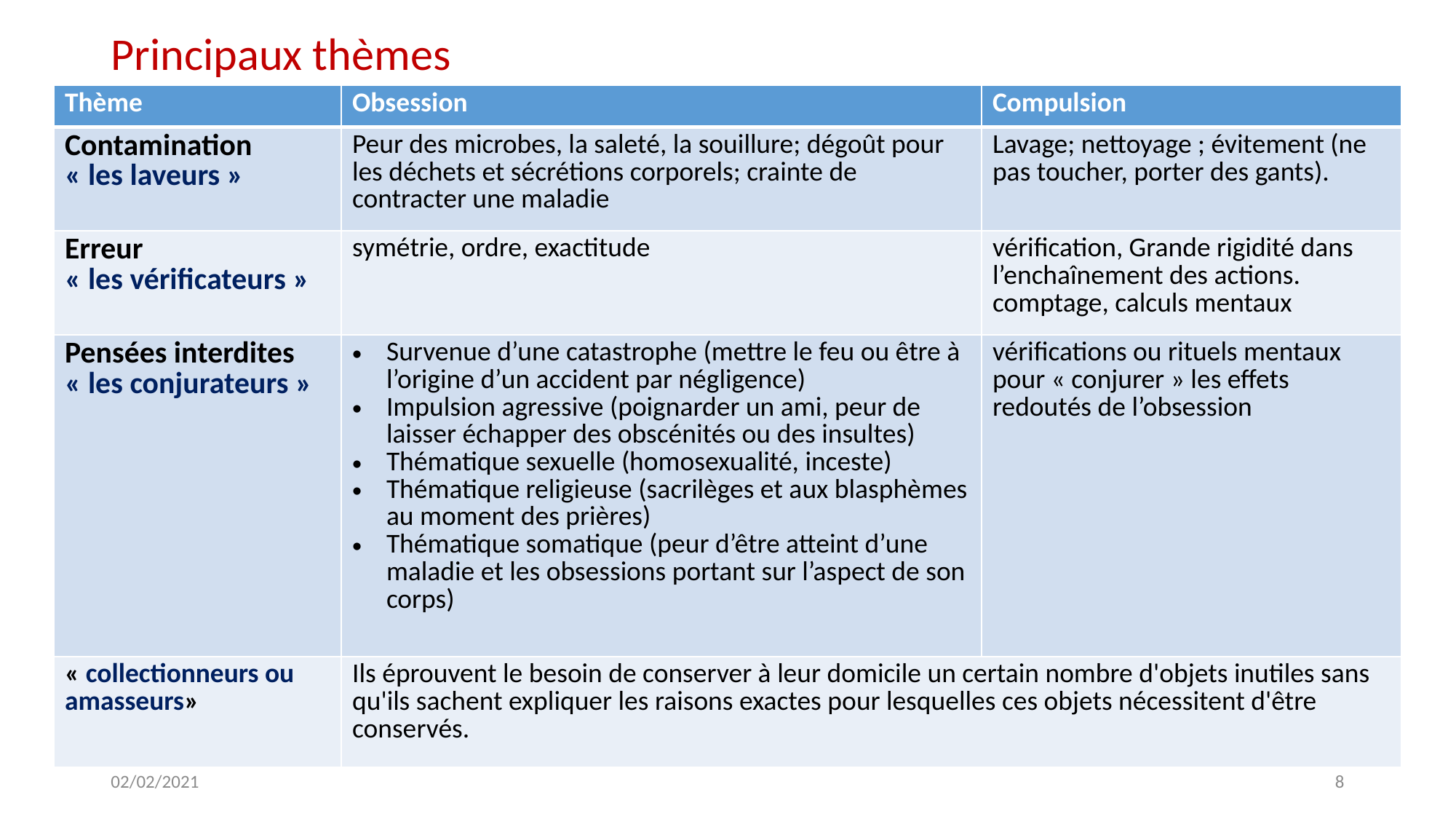

# Principaux thèmes
| Thème | Obsession | Compulsion |
| --- | --- | --- |
| Contamination « les laveurs » | Peur des microbes, la saleté, la souillure; dégoût pour les déchets et sécrétions corporels; crainte de contracter une maladie | Lavage; nettoyage ; évitement (ne pas toucher, porter des gants). |
| Erreur « les vérificateurs » | symétrie, ordre, exactitude | vérification, Grande rigidité dans l’enchaînement des actions. comptage, calculs mentaux |
| Pensées interdites « les conjurateurs » | Survenue d’une catastrophe (mettre le feu ou être à l’origine d’un accident par négligence) Impulsion agressive (poignarder un ami, peur de laisser échapper des obscénités ou des insultes) Thématique sexuelle (homosexualité, inceste) Thématique religieuse (sacrilèges et aux blasphèmes au moment des prières) Thématique somatique (peur d’être atteint d’une maladie et les obsessions portant sur l’aspect de son corps) | vérifications ou rituels mentaux pour « conjurer » les effets redoutés de l’obsession |
| « collectionneurs ou amasseurs» | Ils éprouvent le besoin de conserver à leur domicile un certain nombre d'objets inutiles sans qu'ils sachent expliquer les raisons exactes pour lesquelles ces objets nécessitent d'être conservés. |  |
02/02/2021
8